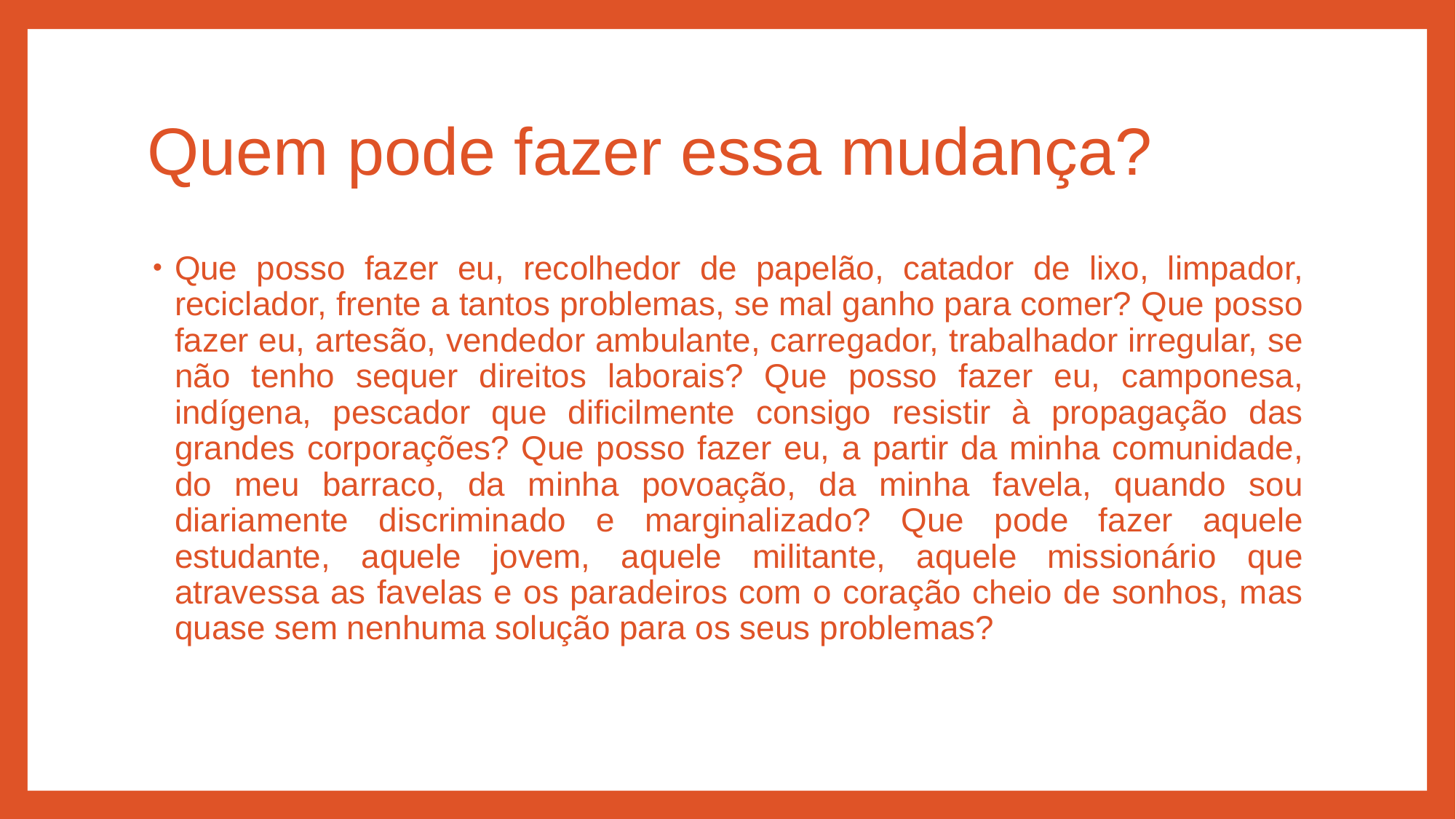

# Quem pode fazer essa mudança?
Que posso fazer eu, recolhedor de papelão, catador de lixo, limpador, reciclador, frente a tantos problemas, se mal ganho para comer? Que posso fazer eu, artesão, vendedor ambulante, carregador, trabalhador irregular, se não tenho sequer direitos laborais? Que posso fazer eu, camponesa, indígena, pescador que dificilmente consigo resistir à propagação das grandes corporações? Que posso fazer eu, a partir da minha comunidade, do meu barraco, da minha povoação, da minha favela, quando sou diariamente discriminado e marginalizado? Que pode fazer aquele estudante, aquele jovem, aquele militante, aquele missionário que atravessa as favelas e os paradeiros com o coração cheio de sonhos, mas quase sem nenhuma solução para os seus problemas?